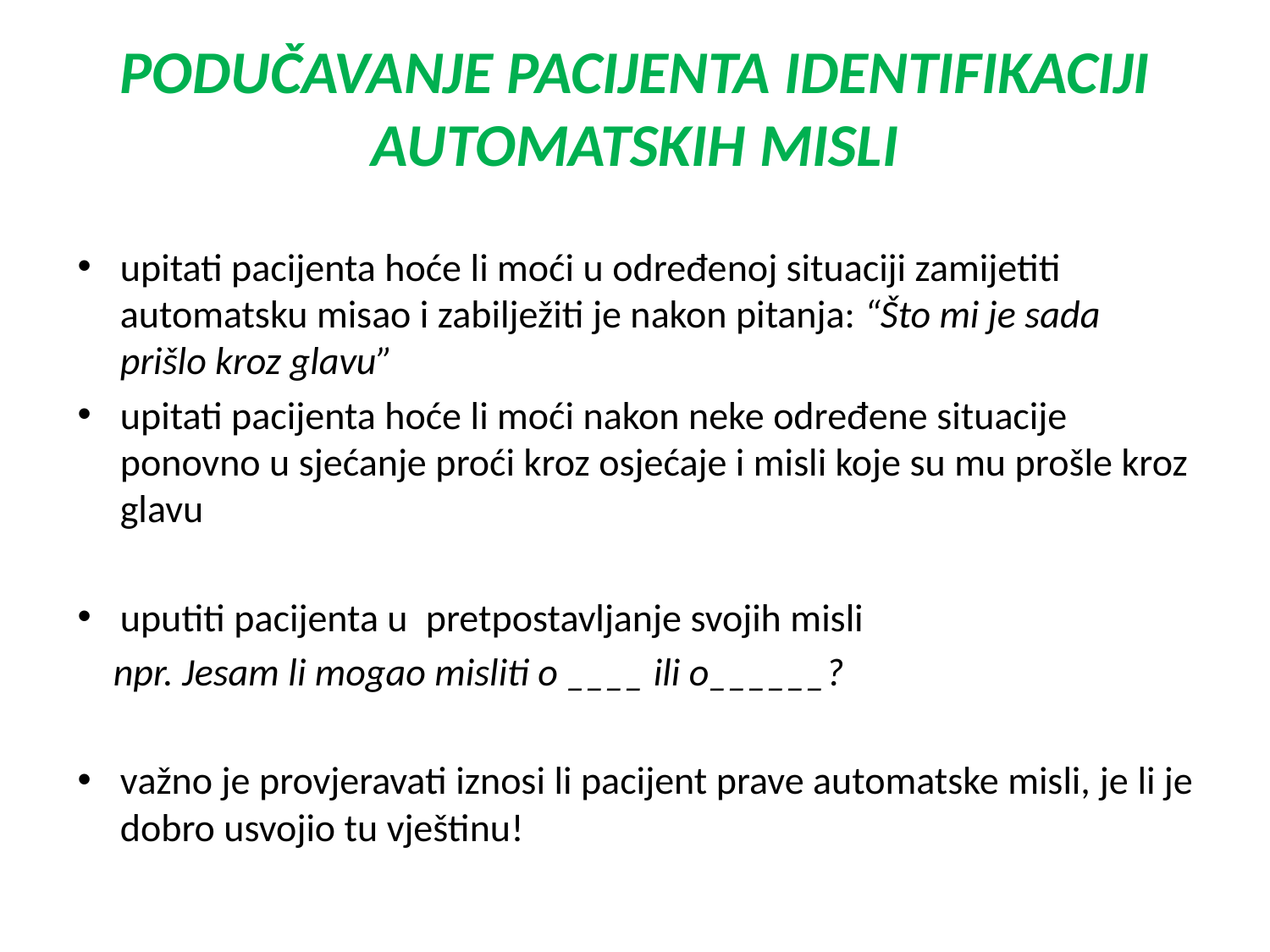

# PODUČAVANJE PACIJENTA IDENTIFIKACIJI AUTOMATSKIH MISLI
upitati pacijenta hoće li moći u određenoj situaciji zamijetiti automatsku misao i zabilježiti je nakon pitanja: “Što mi je sada prišlo kroz glavu”
upitati pacijenta hoće li moći nakon neke određene situacije ponovno u sjećanje proći kroz osjećaje i misli koje su mu prošle kroz glavu

uputiti pacijenta u  pretpostavljanje svojih misli
    npr. Jesam li mogao misliti o ____ ili o______?

važno je provjeravati iznosi li pacijent prave automatske misli, je li je dobro usvojio tu vještinu!